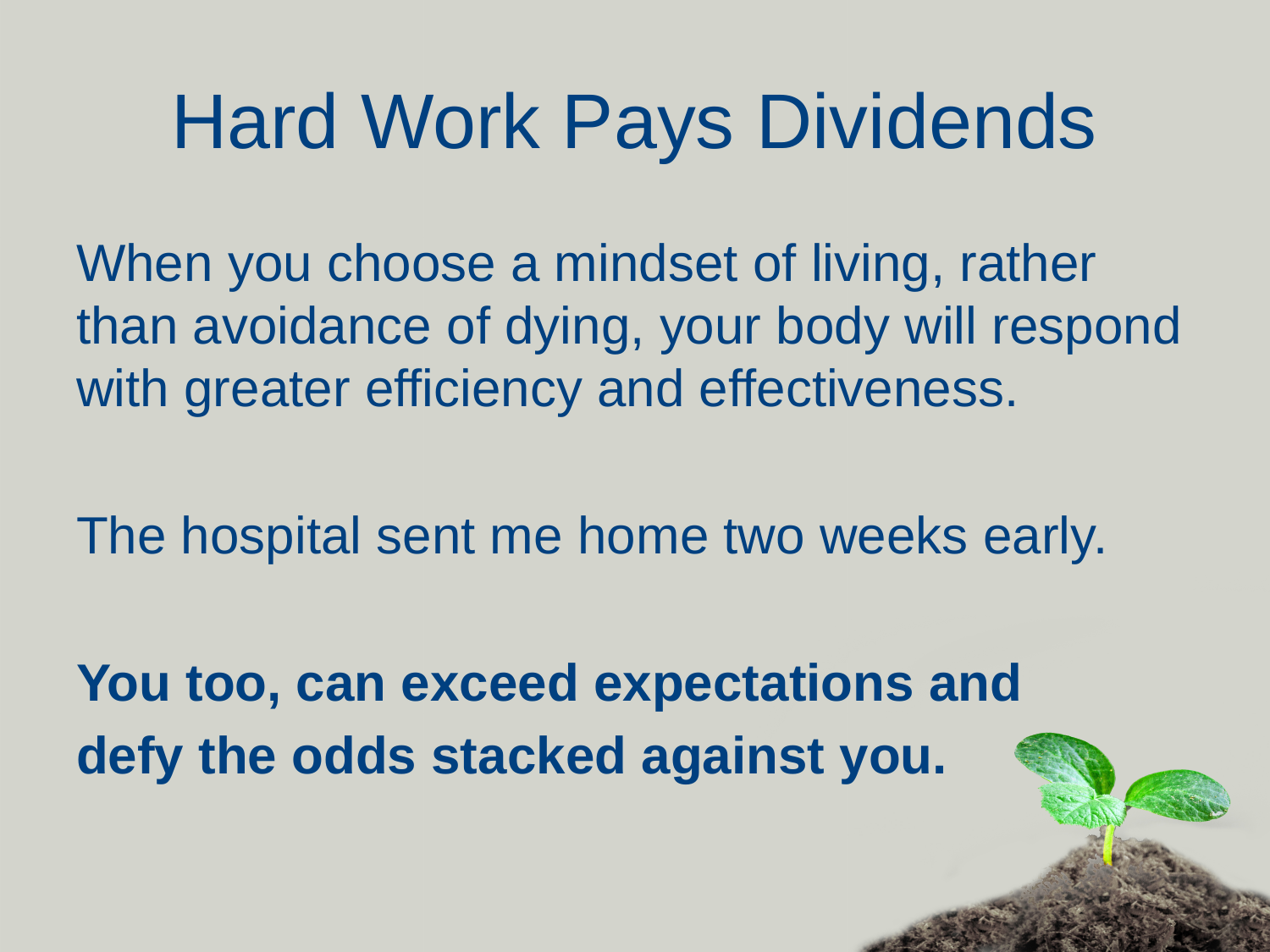

# Hard Work Pays Dividends
When you choose a mindset of living, rather than avoidance of dying, your body will respond with greater efficiency and effectiveness.

The hospital sent me home two weeks early.

You too, can exceed expectations and
defy the odds stacked against you.